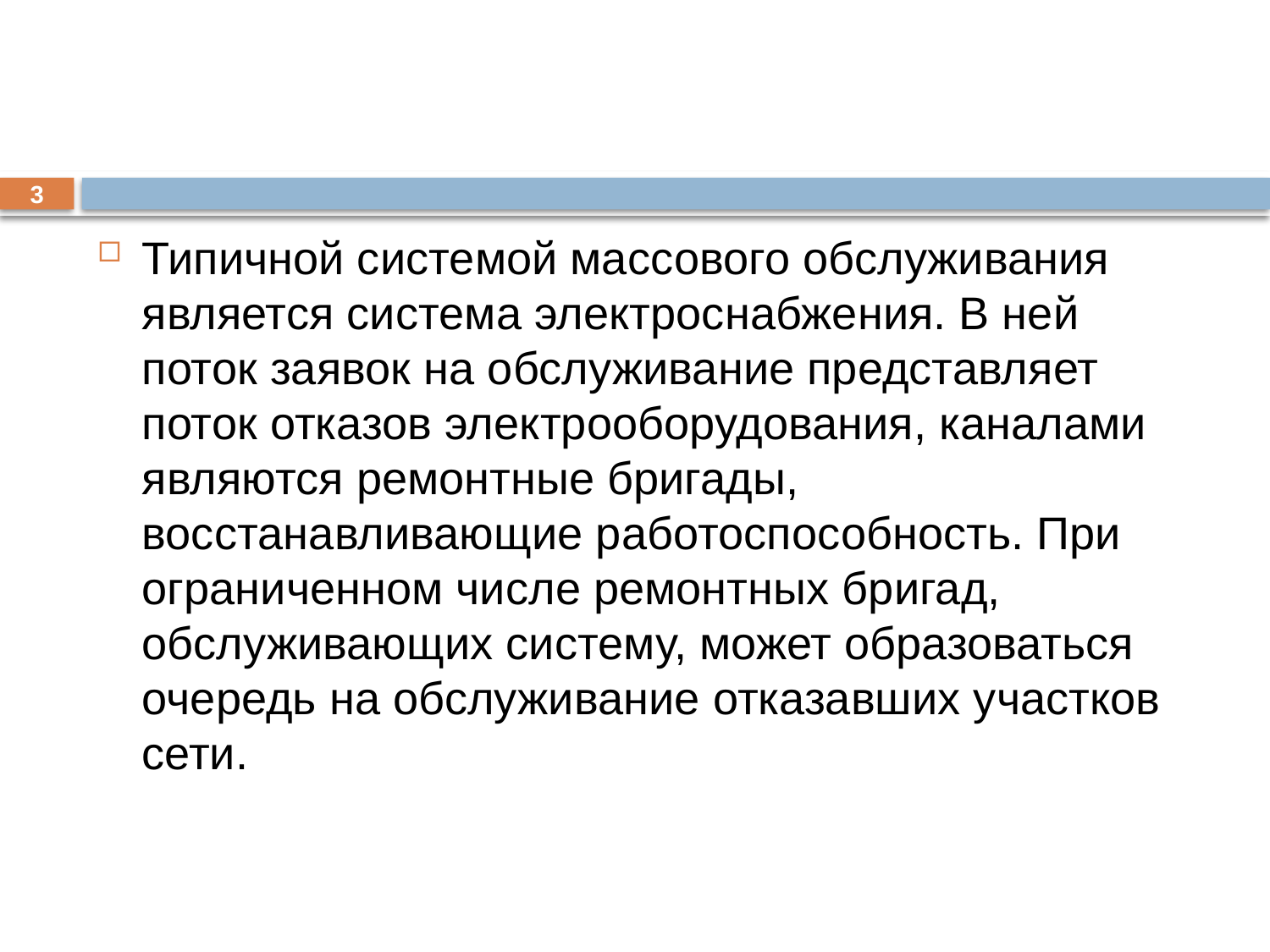

#
3
Типичной системой массового обслуживания является система электроснабжения. В ней поток заявок на обслуживание представляет поток отказов электрооборудования, каналами являются ремонтные бригады, восстанавливающие работоспособность. При ограниченном числе ремонтных бригад, обслуживающих систему, может образоваться очередь на обслуживание отказавших участков сети.